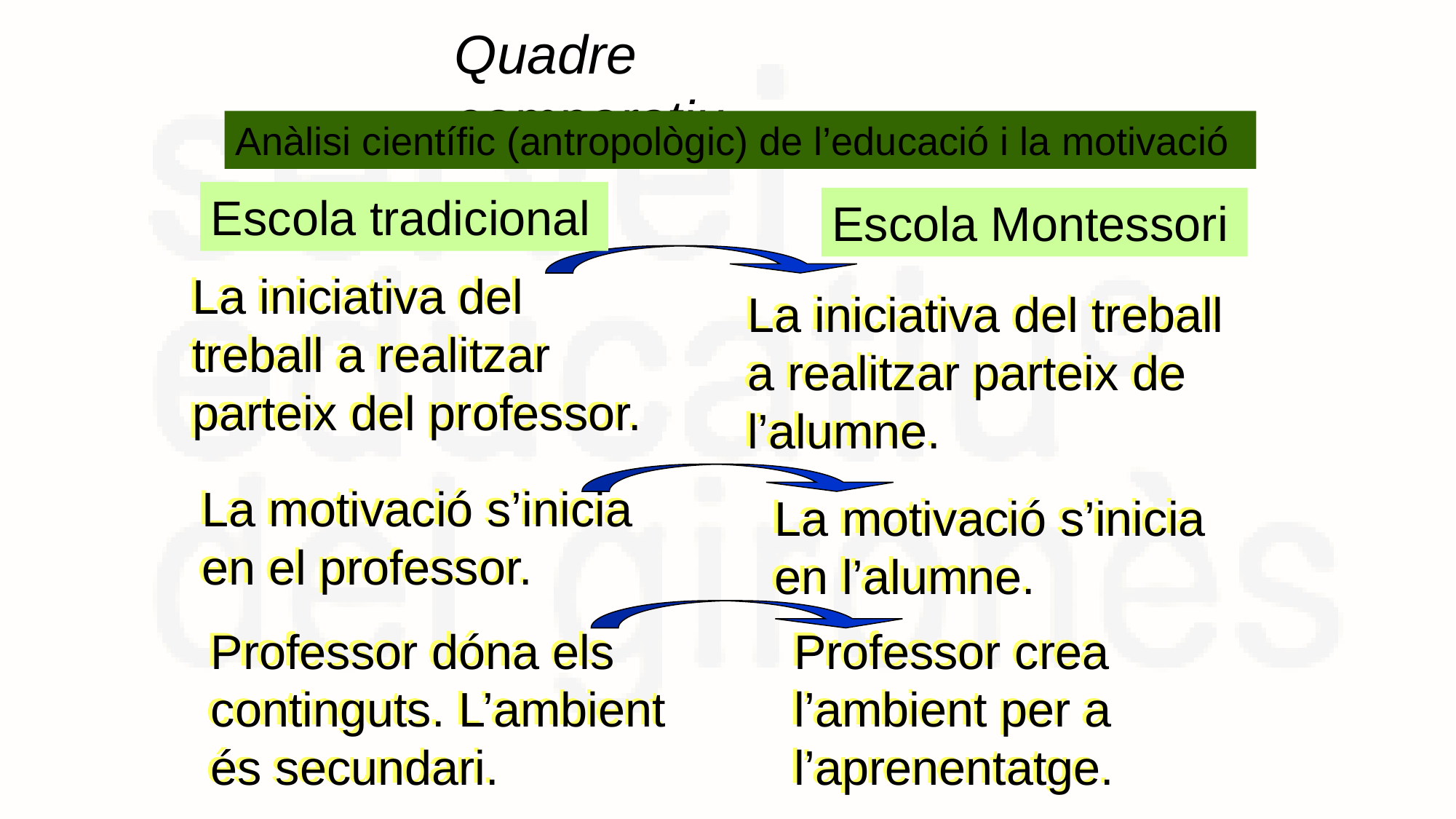

Quadre comparatiu
Anàlisi científic (antropològic) de l’educació i la motivació
Escola tradicional
Escola Montessori

La iniciativa del treball a realitzar parteix del professor.
La iniciativa del treball a realitzar parteix de l’alumne.

La motivació s’inicia en el professor.
La motivació s’inicia en l’alumne.

Professor dóna els continguts. L’ambient és secundari.
Professor crea l’ambient per a l’aprenentatge.